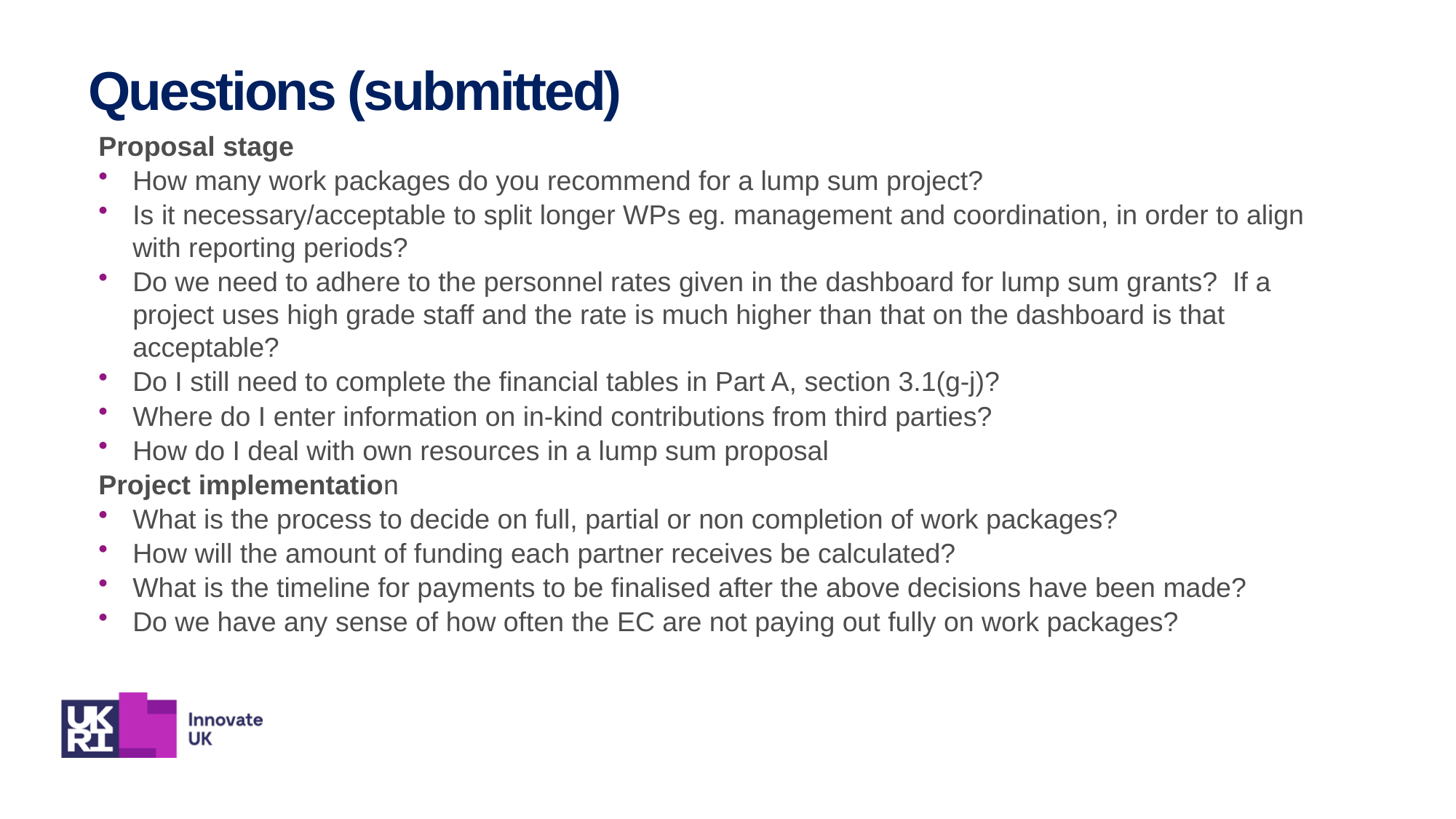

Questions (submitted)
Proposal stage
How many work packages do you recommend for a lump sum project?
Is it necessary/acceptable to split longer WPs eg. management and coordination, in order to align with reporting periods?
Do we need to adhere to the personnel rates given in the dashboard for lump sum grants?  If a project uses high grade staff and the rate is much higher than that on the dashboard is that acceptable?
Do I still need to complete the financial tables in Part A, section 3.1(g-j)?
Where do I enter information on in-kind contributions from third parties?
How do I deal with own resources in a lump sum proposal
Project implementation
What is the process to decide on full, partial or non completion of work packages?
How will the amount of funding each partner receives be calculated?
What is the timeline for payments to be finalised after the above decisions have been made?
Do we have any sense of how often the EC are not paying out fully on work packages?